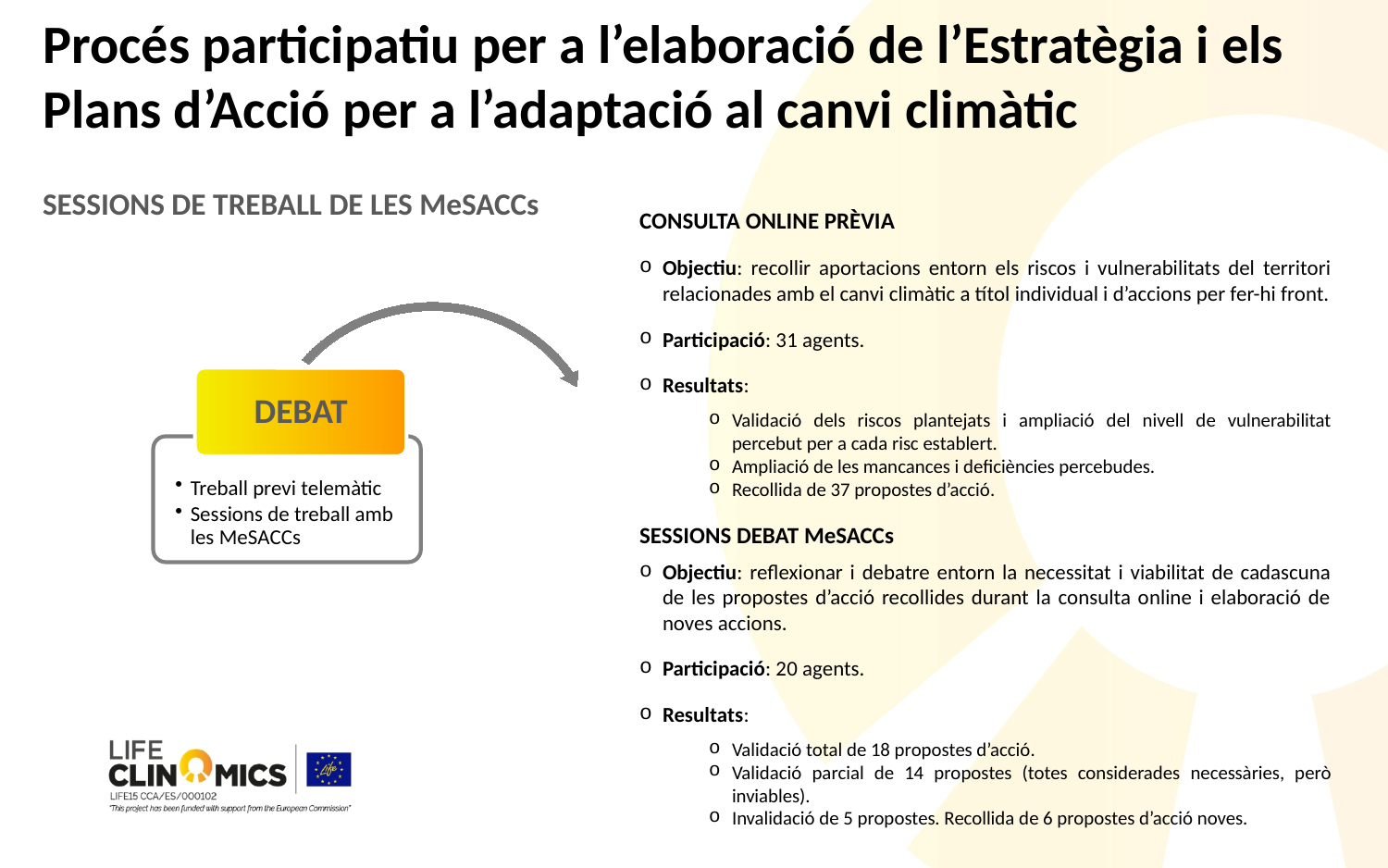

Procés participatiu per a l’elaboració de l’Estratègia i els Plans d’Acció per a l’adaptació al canvi climàtic
SESSIONS DE TREBALL DE LES MeSACCs
CONSULTA ONLINE PRÈVIA
Objectiu: recollir aportacions entorn els riscos i vulnerabilitats del territori relacionades amb el canvi climàtic a títol individual i d’accions per fer-hi front.
Participació: 31 agents.
Resultats:
Validació dels riscos plantejats i ampliació del nivell de vulnerabilitat percebut per a cada risc establert.
Ampliació de les mancances i deficiències percebudes.
Recollida de 37 propostes d’acció.
SESSIONS DEBAT MeSACCs
Objectiu: reflexionar i debatre entorn la necessitat i viabilitat de cadascuna de les propostes d’acció recollides durant la consulta online i elaboració de noves accions.
Participació: 20 agents.
Resultats:
Validació total de 18 propostes d’acció.
Validació parcial de 14 propostes (totes considerades necessàries, però inviables).
Invalidació de 5 propostes. Recollida de 6 propostes d’acció noves.

DEBAT

Treball previ telemàtic
Sessions de treball amb les MeSACCs